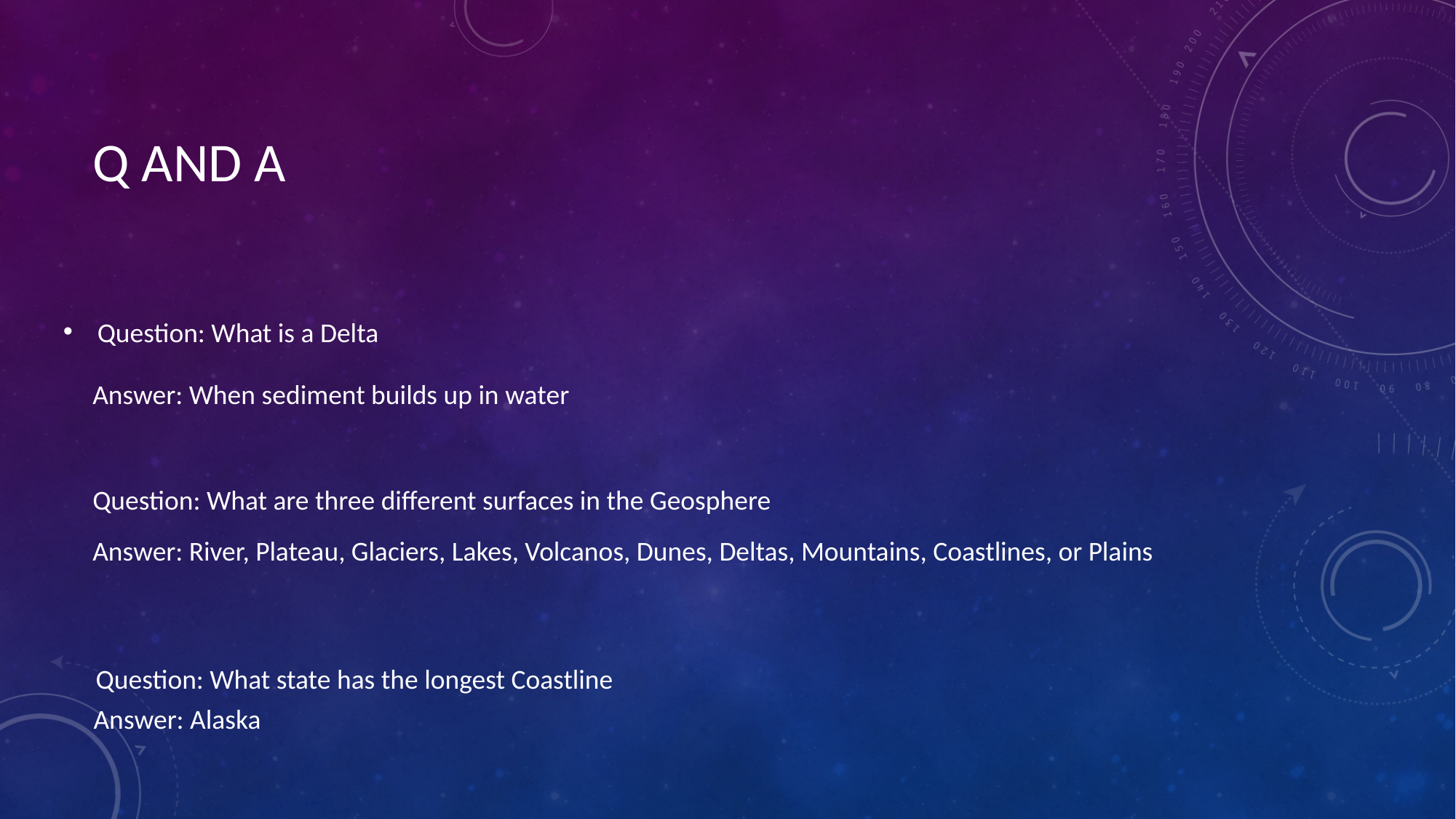

# Q and a
Question: What is a Delta
Answer: When sediment builds up in water
Question: What are three different surfaces in the Geosphere
Answer: River, Plateau, Glaciers, Lakes, Volcanos, Dunes, Deltas, Mountains, Coastlines, or Plains
Question: What state has the longest Coastline
Answer: Alaska